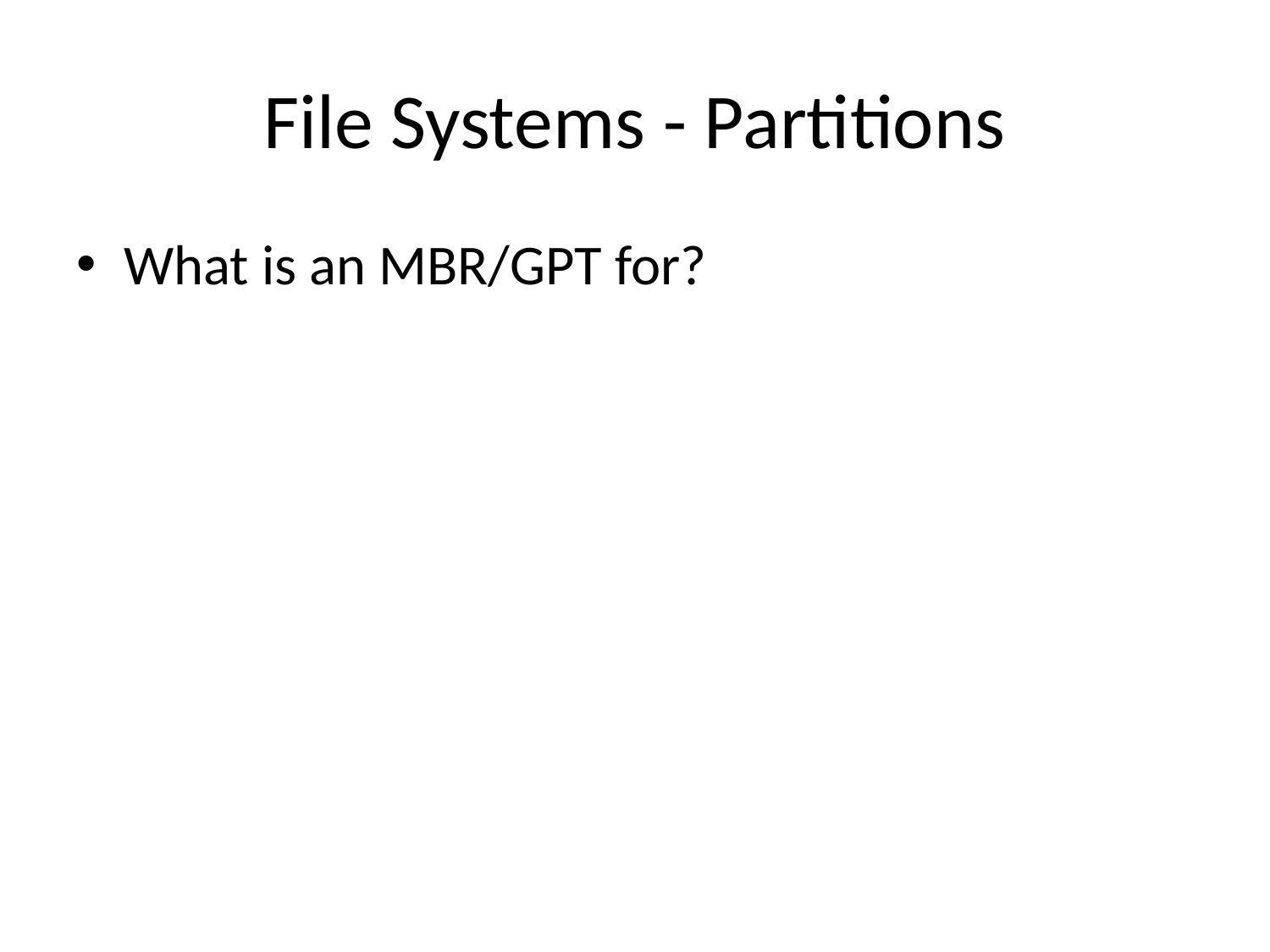

# File Systems - Partitions
What is an MBR/GPT for?